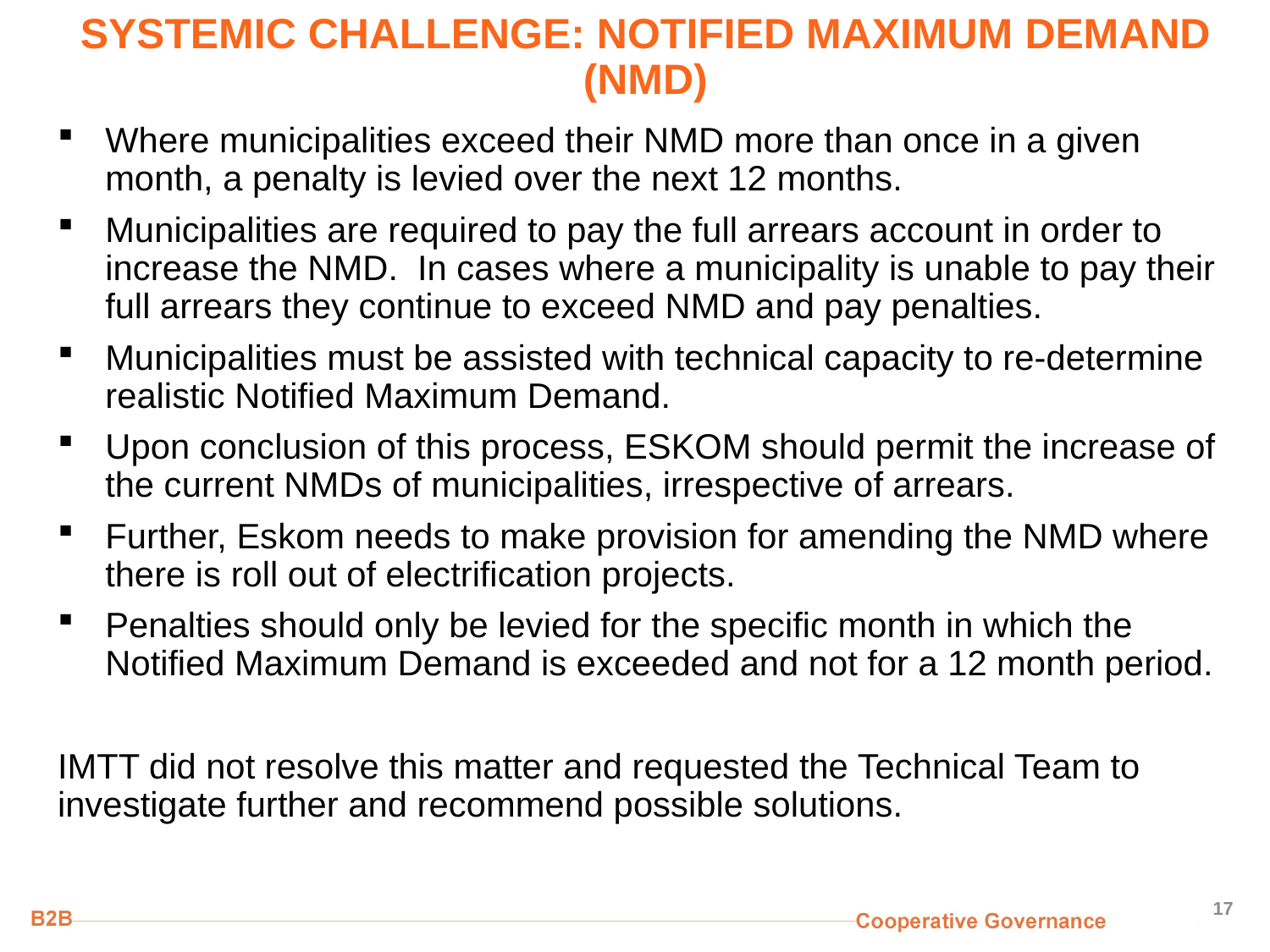

# SYSTEMIC CHALLENGE: NOTIFIED MAXIMUM DEMAND (NMD)
Where municipalities exceed their NMD more than once in a given month, a penalty is levied over the next 12 months.
Municipalities are required to pay the full arrears account in order to increase the NMD.  In cases where a municipality is unable to pay their full arrears they continue to exceed NMD and pay penalties.
Municipalities must be assisted with technical capacity to re-determine realistic Notified Maximum Demand.
Upon conclusion of this process, ESKOM should permit the increase of the current NMDs of municipalities, irrespective of arrears.
Further, Eskom needs to make provision for amending the NMD where there is roll out of electrification projects.
Penalties should only be levied for the specific month in which the Notified Maximum Demand is exceeded and not for a 12 month period.

IMTT did not resolve this matter and requested the Technical Team to investigate further and recommend possible solutions.

17